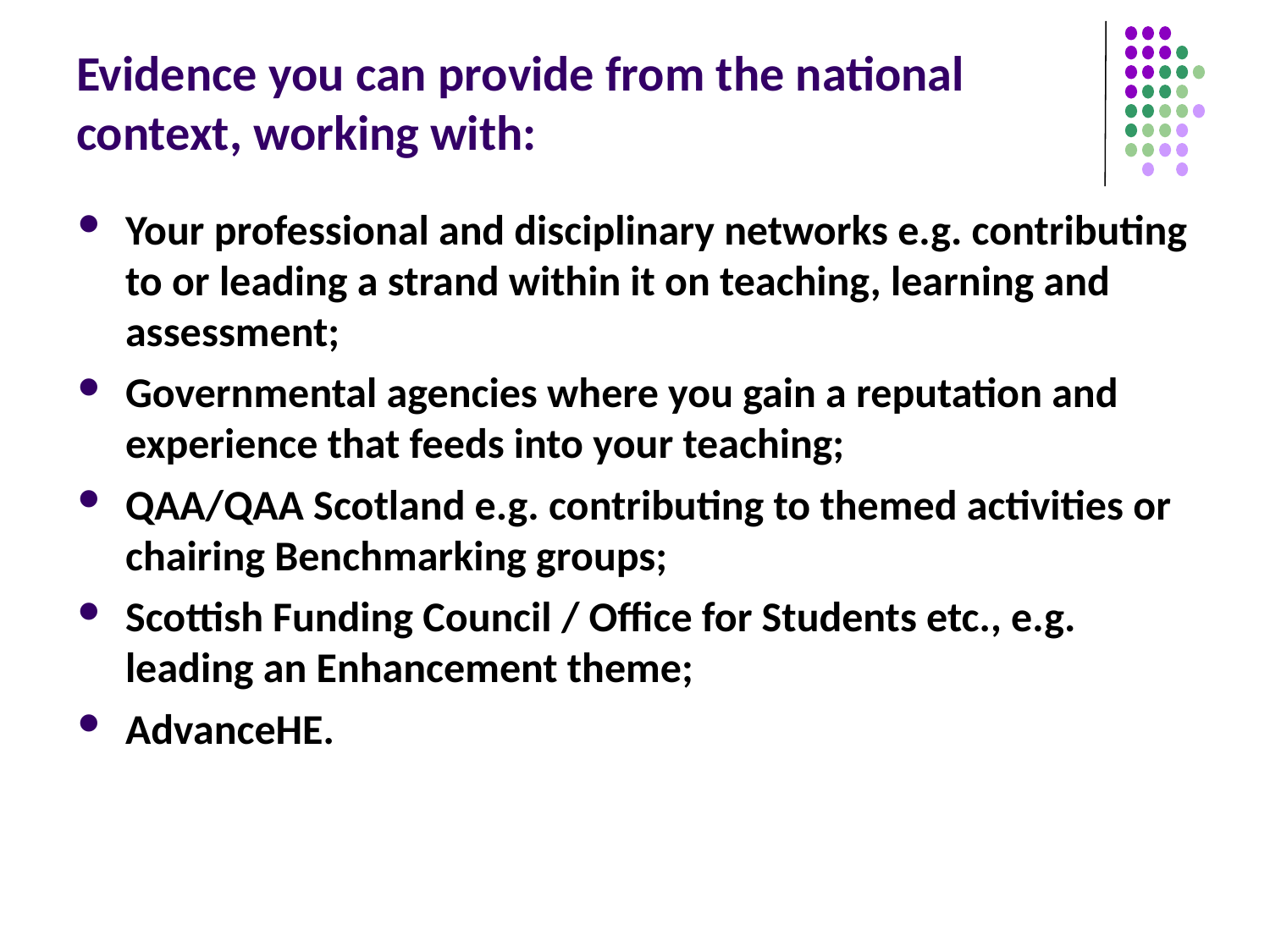

# Evidence you can provide from the national context, working with:
Your professional and disciplinary networks e.g. contributing to or leading a strand within it on teaching, learning and assessment;
Governmental agencies where you gain a reputation and experience that feeds into your teaching;
QAA/QAA Scotland e.g. contributing to themed activities or chairing Benchmarking groups;
Scottish Funding Council / Office for Students etc., e.g. leading an Enhancement theme;
AdvanceHE.